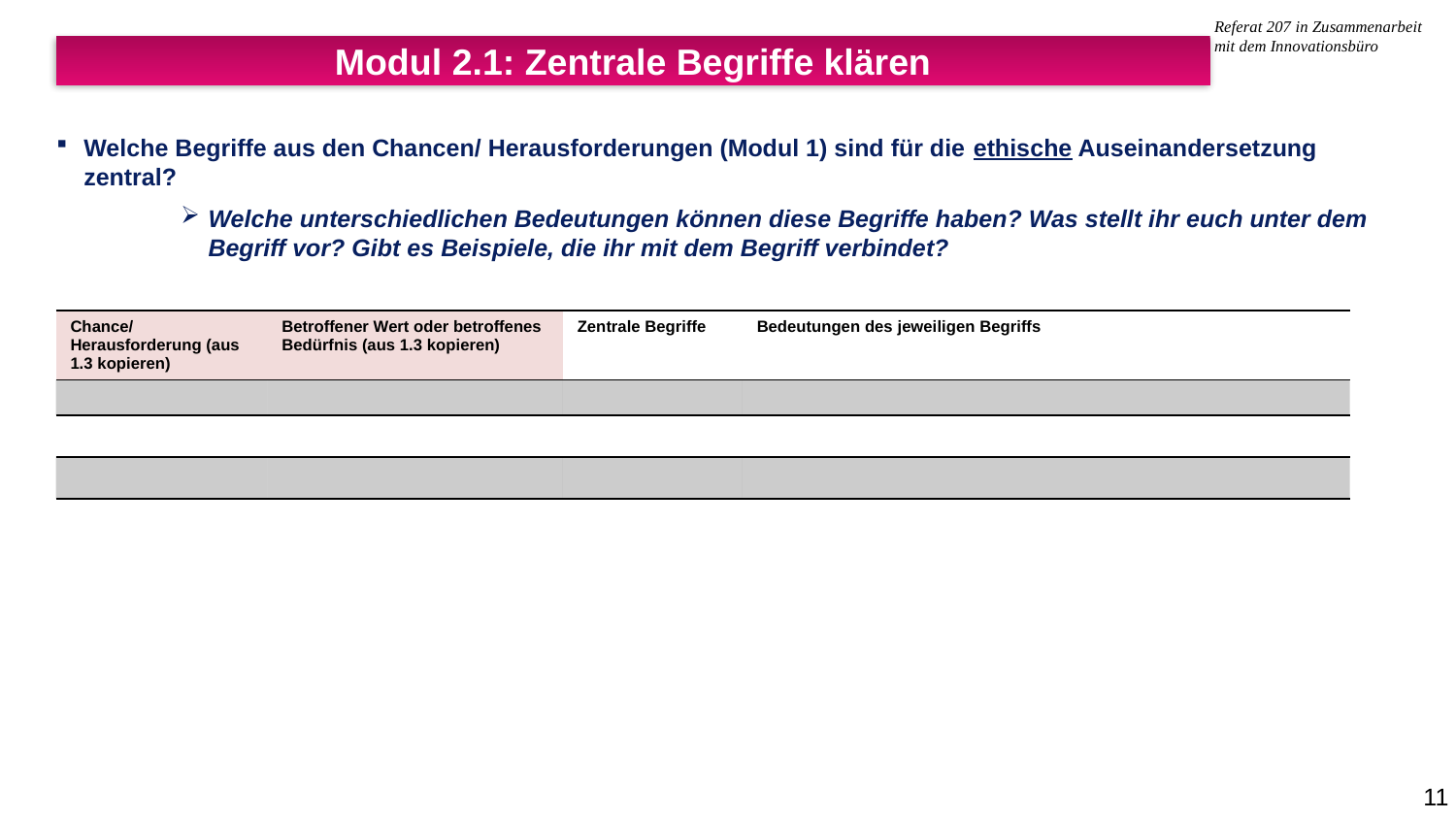

Referat 207 in Zusammenarbeit
mit dem Innovationsbüro
Modul 2.1: Zentrale Begriffe klären
Welche Begriffe aus den Chancen/ Herausforderungen (Modul 1) sind für die ethische Auseinandersetzung zentral?
Welche unterschiedlichen Bedeutungen können diese Begriffe haben? Was stellt ihr euch unter dem Begriff vor? Gibt es Beispiele, die ihr mit dem Begriff verbindet?
| Chance/ Herausforderung (aus 1.3 kopieren) | Betroffener Wert oder betroffenes Bedürfnis (aus 1.3 kopieren) | Zentrale Begriffe | Bedeutungen des jeweiligen Begriffs |
| --- | --- | --- | --- |
|  |  |  |  |
|  |  |  |  |
|  |  |  |  |
11